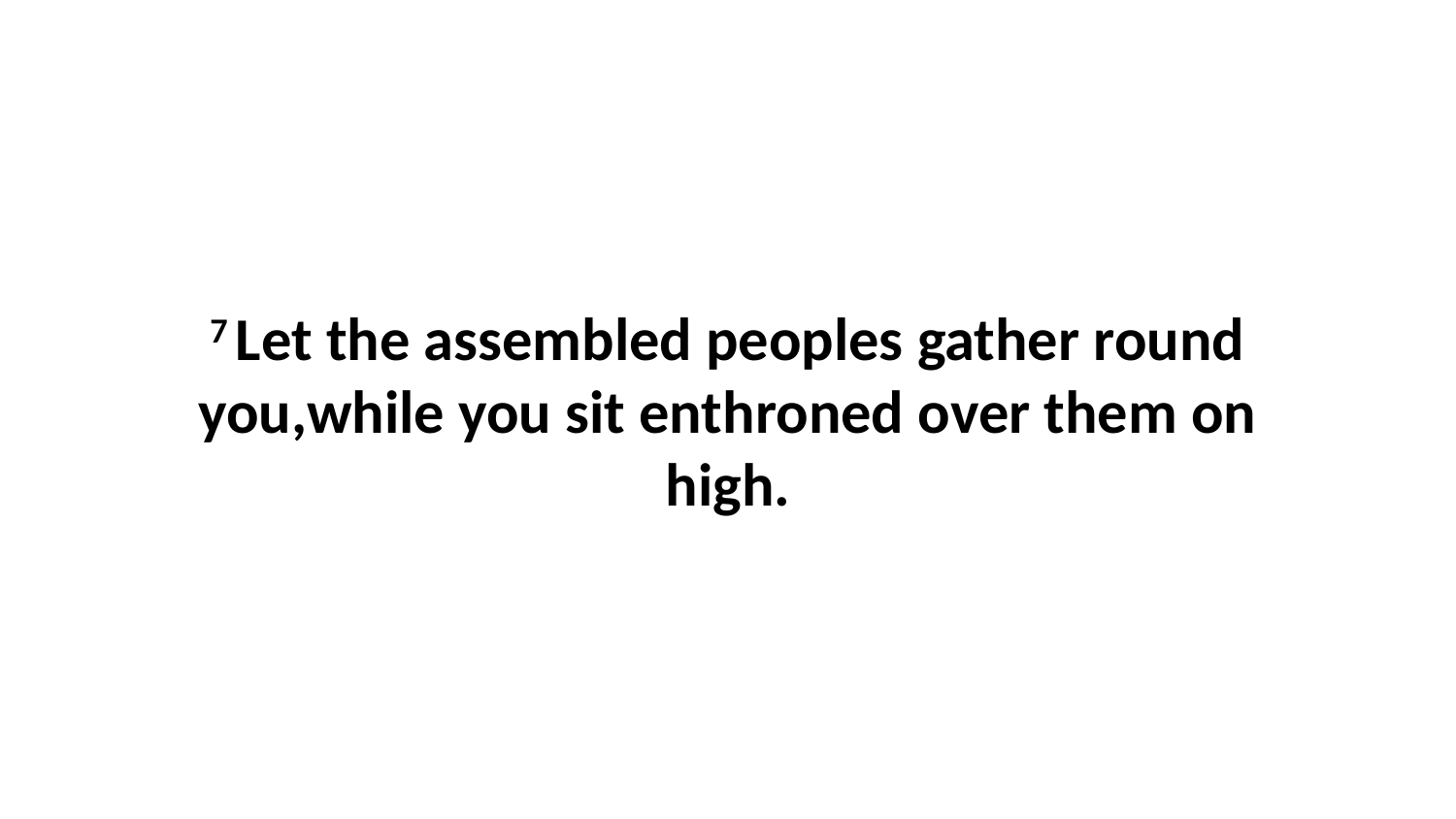

7 Let the assembled peoples gather round you,while you sit enthroned over them on high.